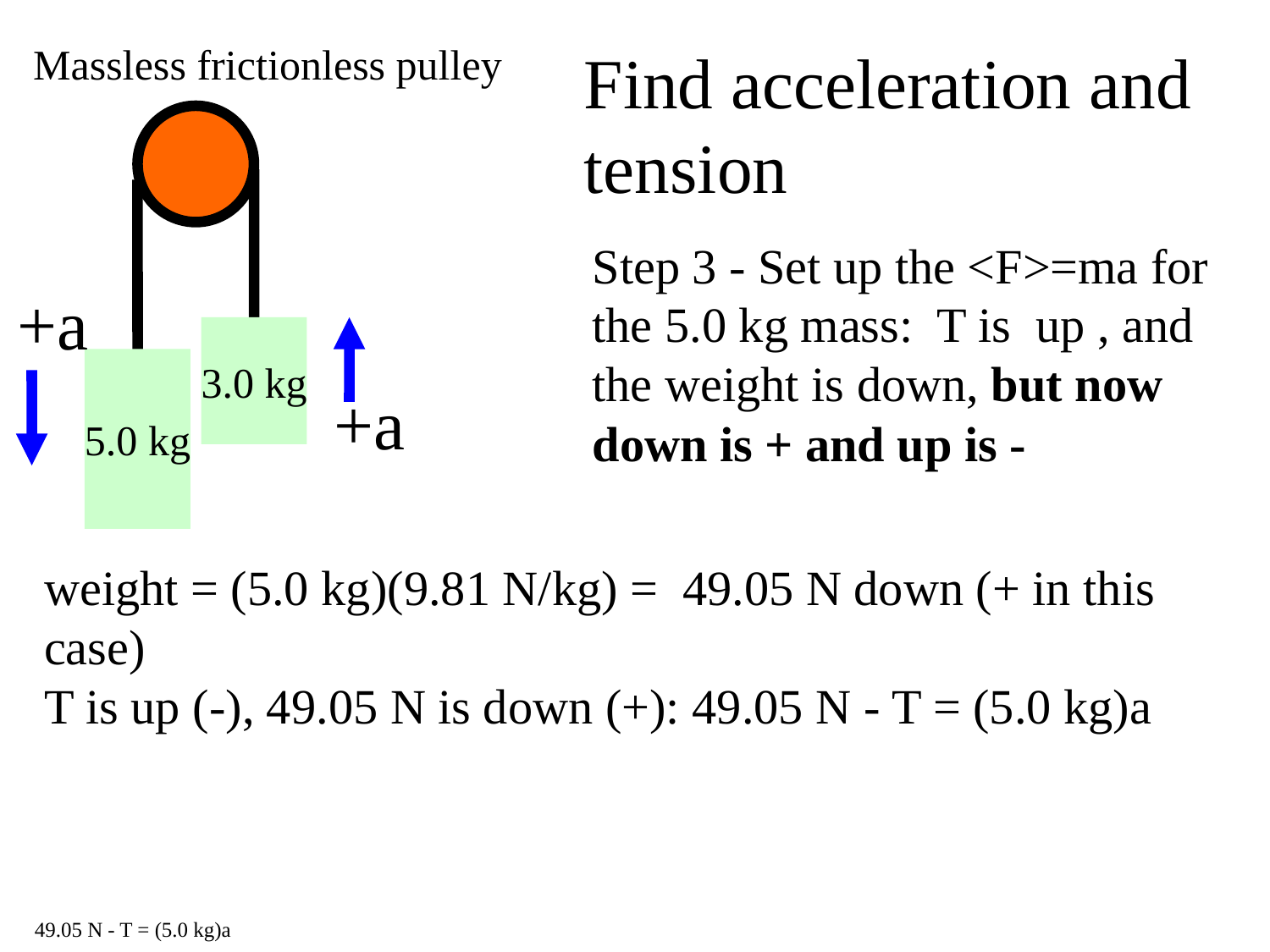

Massless frictionless pulley
Find acceleration and tension

Step 3 - Set up the <F>=ma for the 5.0 kg mass:  T is  up , and the weight is down, but now down is + and up is -
+a
3.0 kg

5.0 kg

+a
weight = (5.0 kg)(9.81 N/kg) =  49.05 N down (+ in this case)
T is up (-), 49.05 N is down (+): 49.05 N - T = (5.0 kg)a
49.05 N - T = (5.0 kg)a